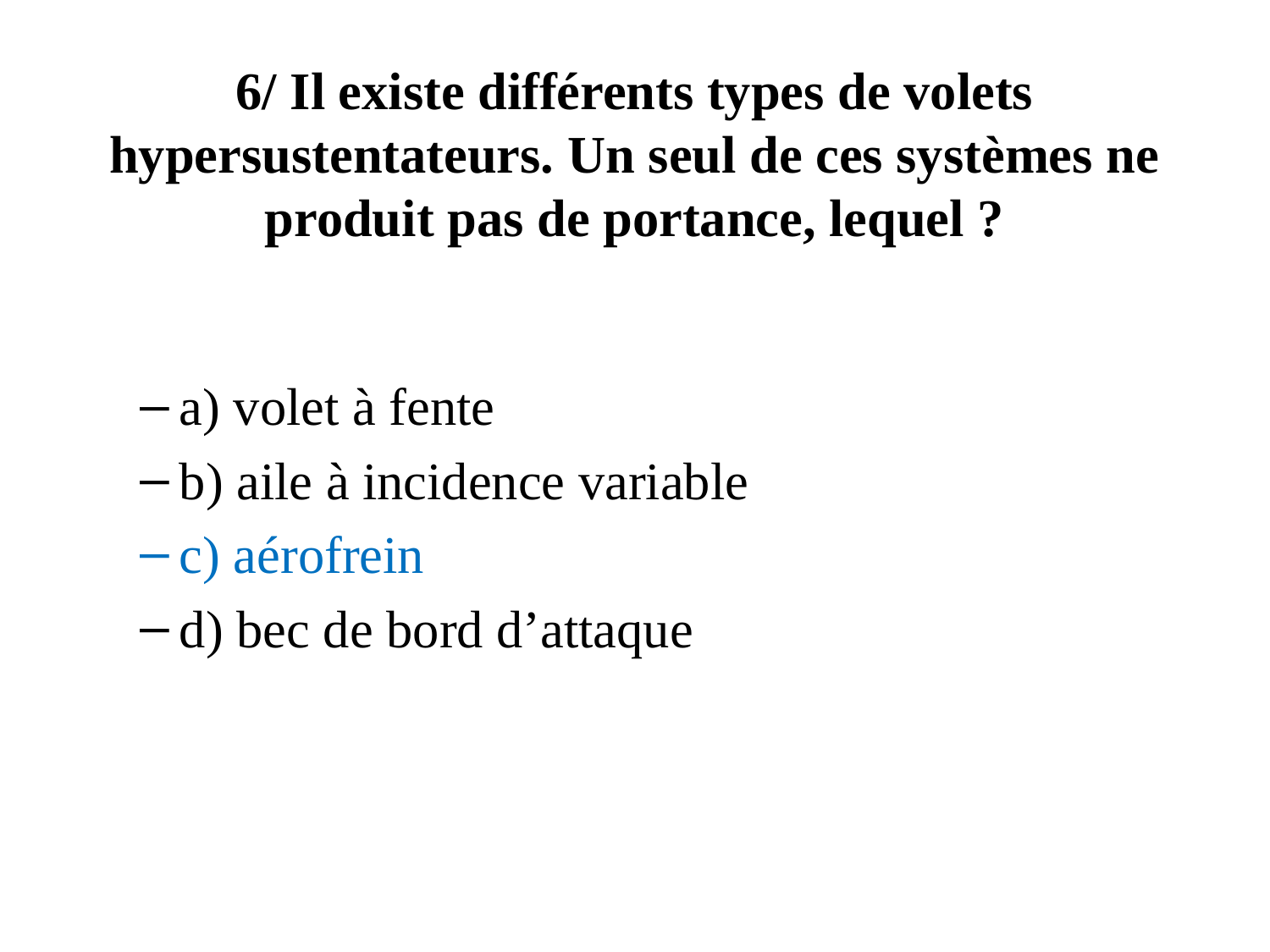

# 6/ Il existe différents types de volets hypersustentateurs. Un seul de ces systèmes ne produit pas de portance, lequel ?
a) volet à fente
b) aile à incidence variable
c) aérofrein
d) bec de bord d’attaque